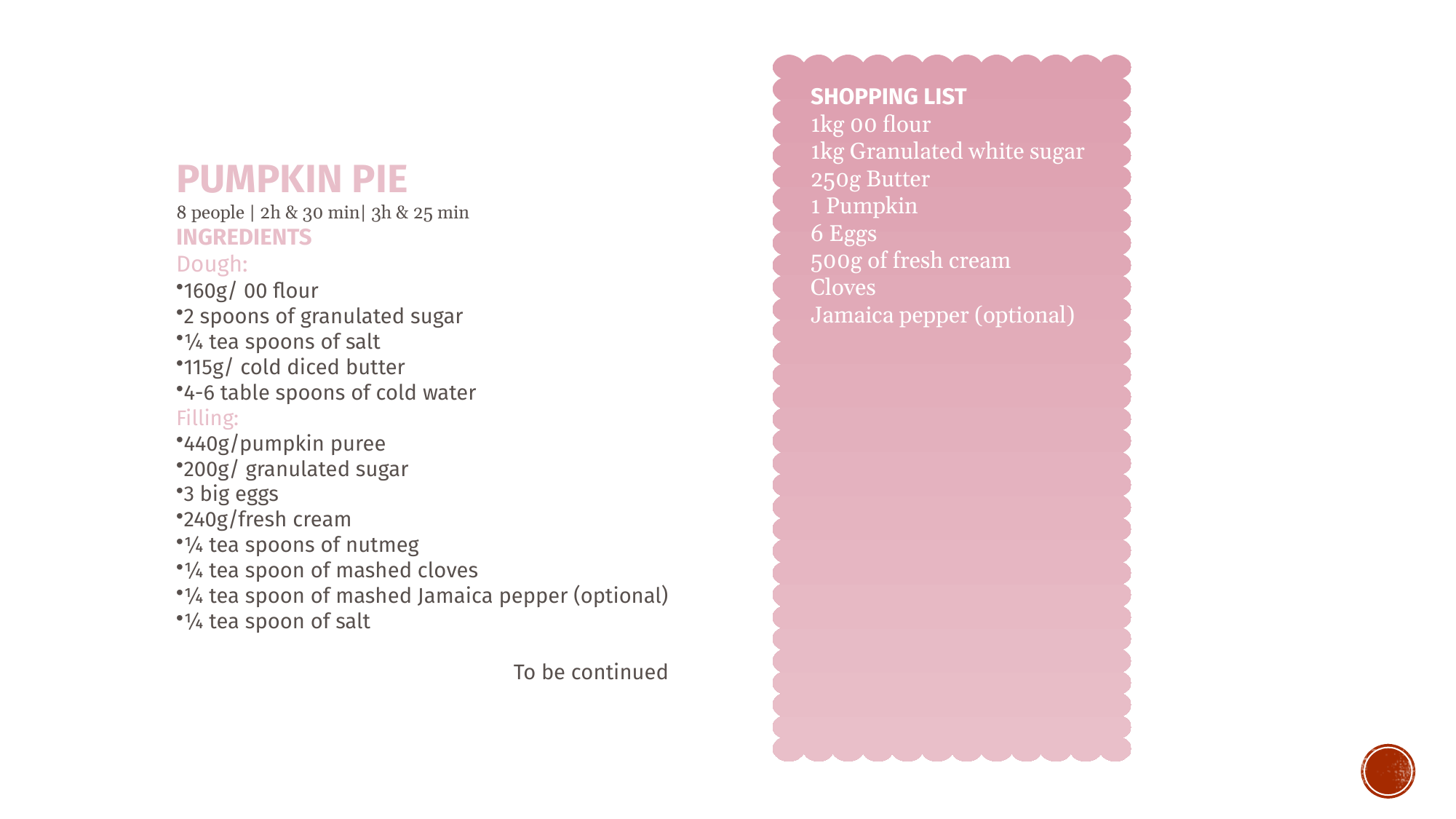

SHOPPING LIST
1kg 00 flour
1kg Granulated white sugar
250g Butter
1 Pumpkin
6 Eggs
500g of fresh cream
Cloves
Jamaica pepper (optional)

PUMPKIN PIE
8 people | 2h & 30 min| 3h & 25 min
INGREDIENTS
Dough:
160g/ 00 flour
2 spoons of granulated sugar
¼ tea spoons of salt
115g/ cold diced butter
4-6 table spoons of cold water
Filling:
440g/pumpkin puree
200g/ granulated sugar
3 big eggs
240g/fresh cream
¼ tea spoons of nutmeg
¼ tea spoon of mashed cloves
¼ tea spoon of mashed Jamaica pepper (optional)
¼ tea spoon of salt

To be continued